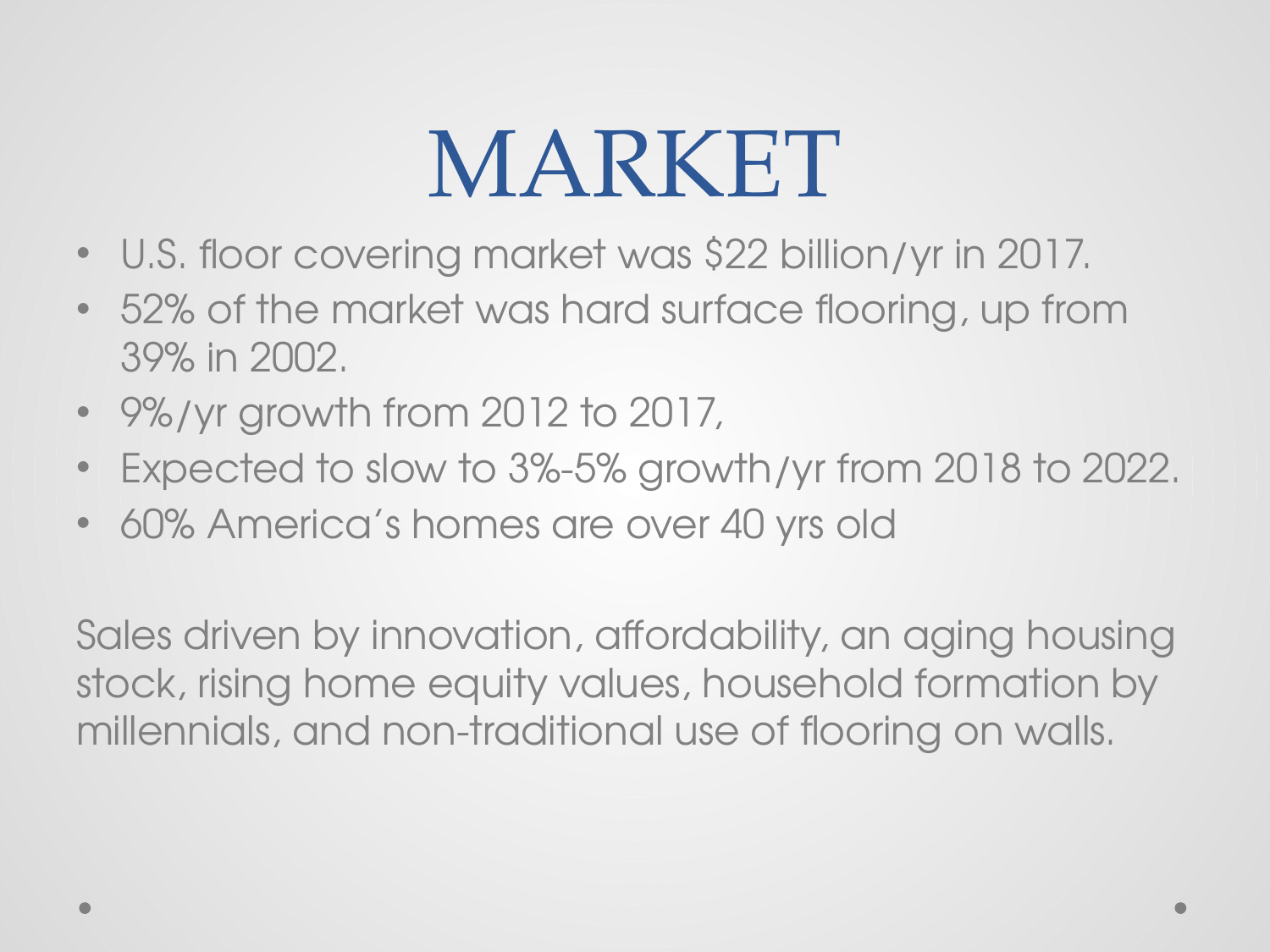

# MARKET
U.S. floor covering market was $22 billion/yr in 2017.
52% of the market was hard surface flooring, up from 39% in 2002.
9%/yr growth from 2012 to 2017,
Expected to slow to 3%-5% growth/yr from 2018 to 2022.
60% America’s homes are over 40 yrs old

Sales driven by innovation, affordability, an aging housing stock, rising home equity values, household formation by millennials, and non-traditional use of flooring on walls.